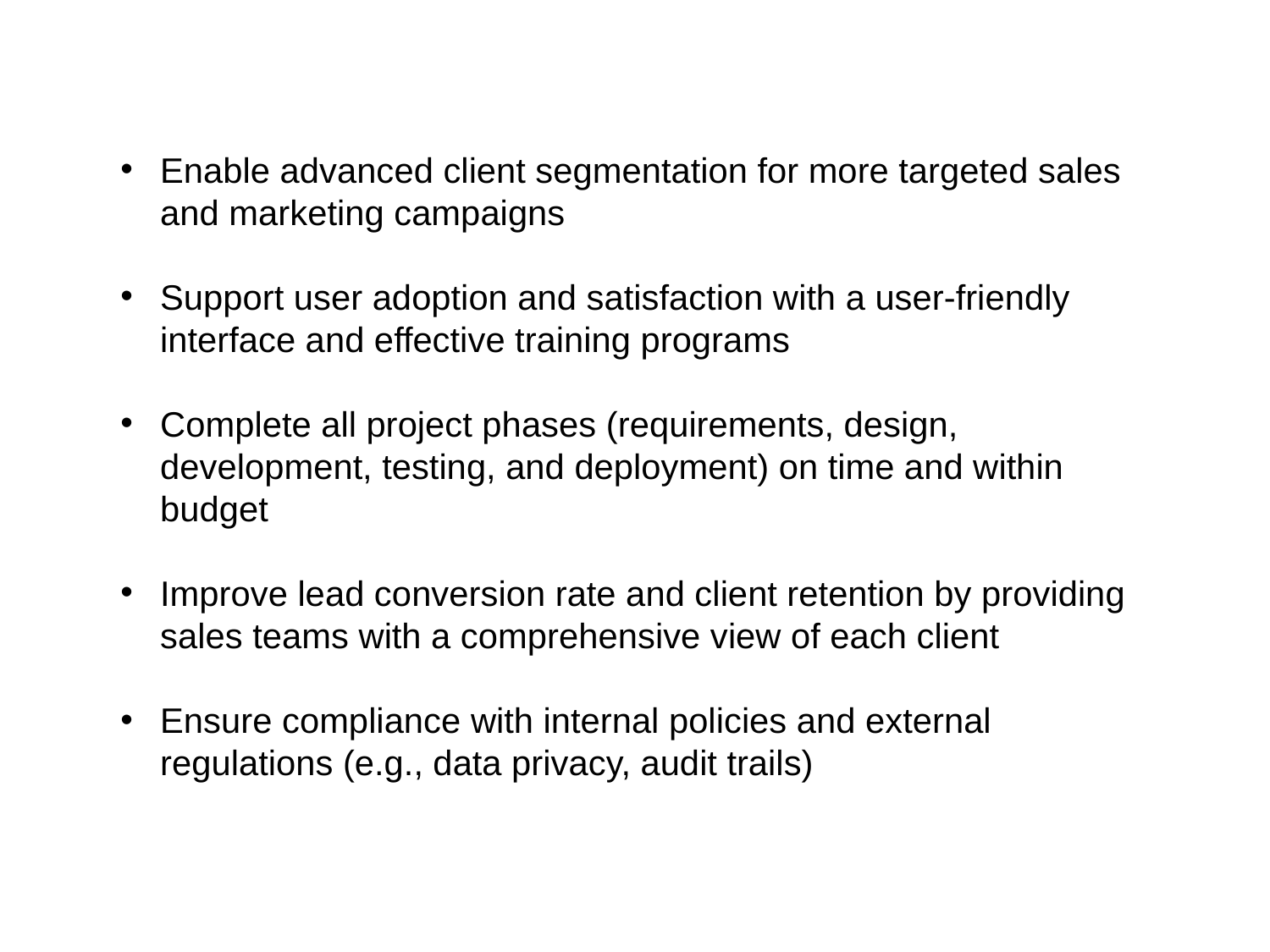

Enable advanced client segmentation for more targeted sales and marketing campaigns

Support user adoption and satisfaction with a user-friendly interface and effective training programs

Complete all project phases (requirements, design, development, testing, and deployment) on time and within budget

Improve lead conversion rate and client retention by providing sales teams with a comprehensive view of each client

Ensure compliance with internal policies and external regulations (e.g., data privacy, audit trails)